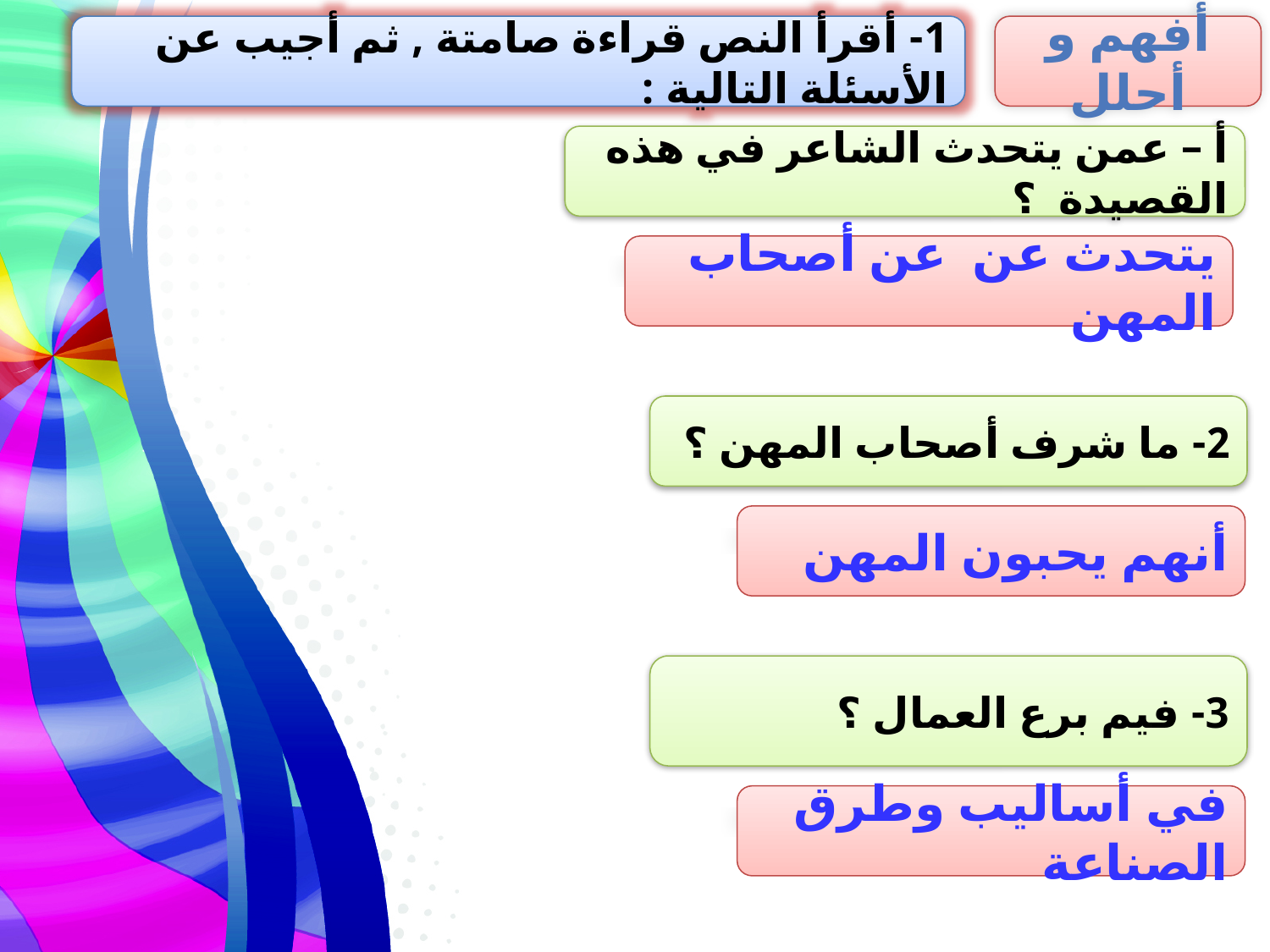

1- أقرأ النص قراءة صامتة , ثم أجيب عن الأسئلة التالية :
أفهم و أحلل
أ – عمن يتحدث الشاعر في هذه القصيدة  ؟
يتحدث عن  عن أصحاب المهن
2- ما شرف أصحاب المهن ؟
أنهم يحبون المهن
3- فيم برع العمال ؟
في أساليب وطرق الصناعة